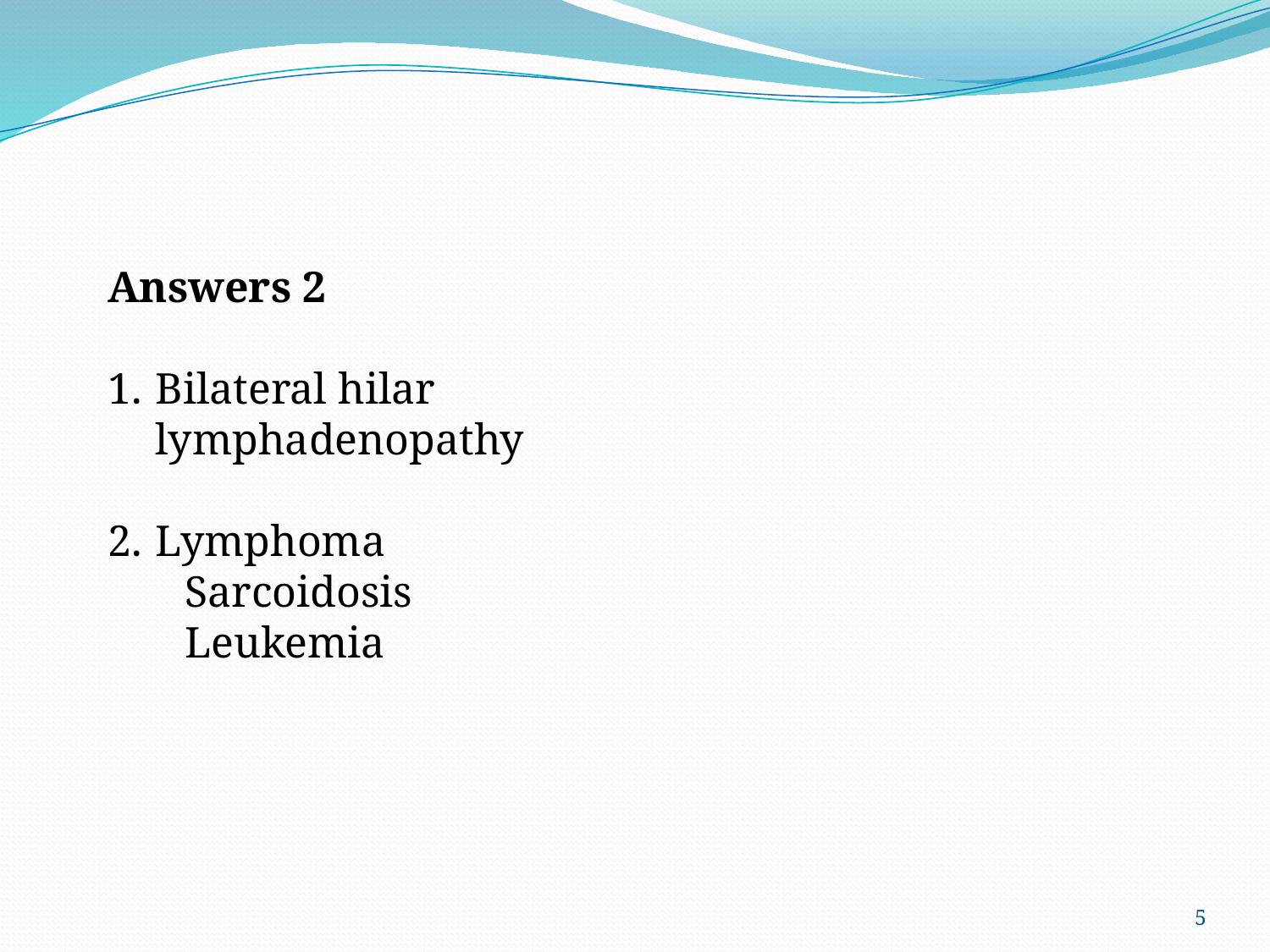

Answers 2

Bilateral hilar lymphadenopathy

Lymphoma
       Sarcoidosis
       Leukemia
5